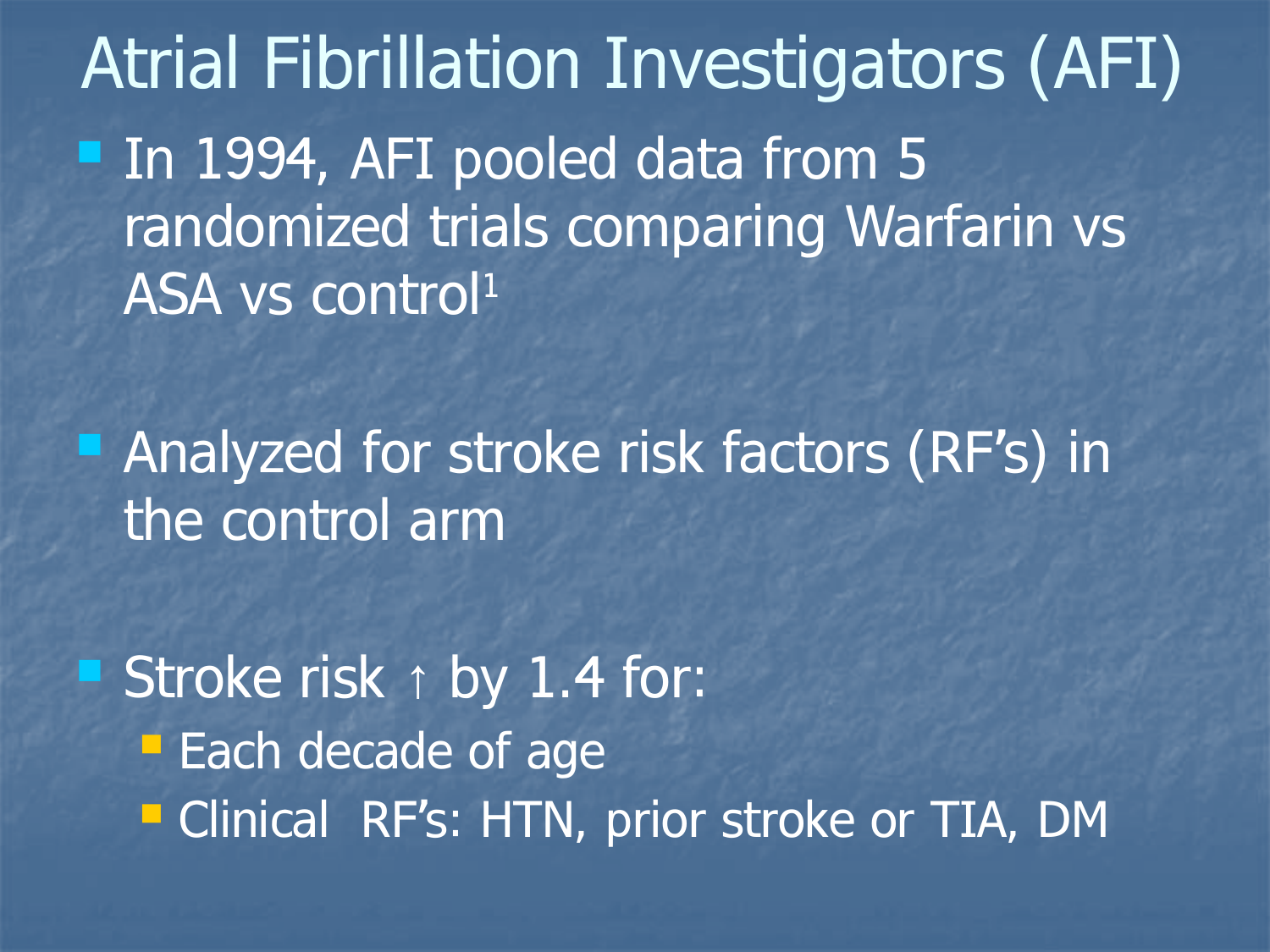

Atrial Fibrillation Investigators (AFI)
In 1994, AFI pooled data from 5 randomized trials comparing Warfarin vs ASA vs control1

Analyzed for stroke risk factors (RF’s) in the control arm

Stroke risk ↑ by 1.4 for:
Each decade of age
Clinical  RF’s: HTN, prior stroke or TIA, DM